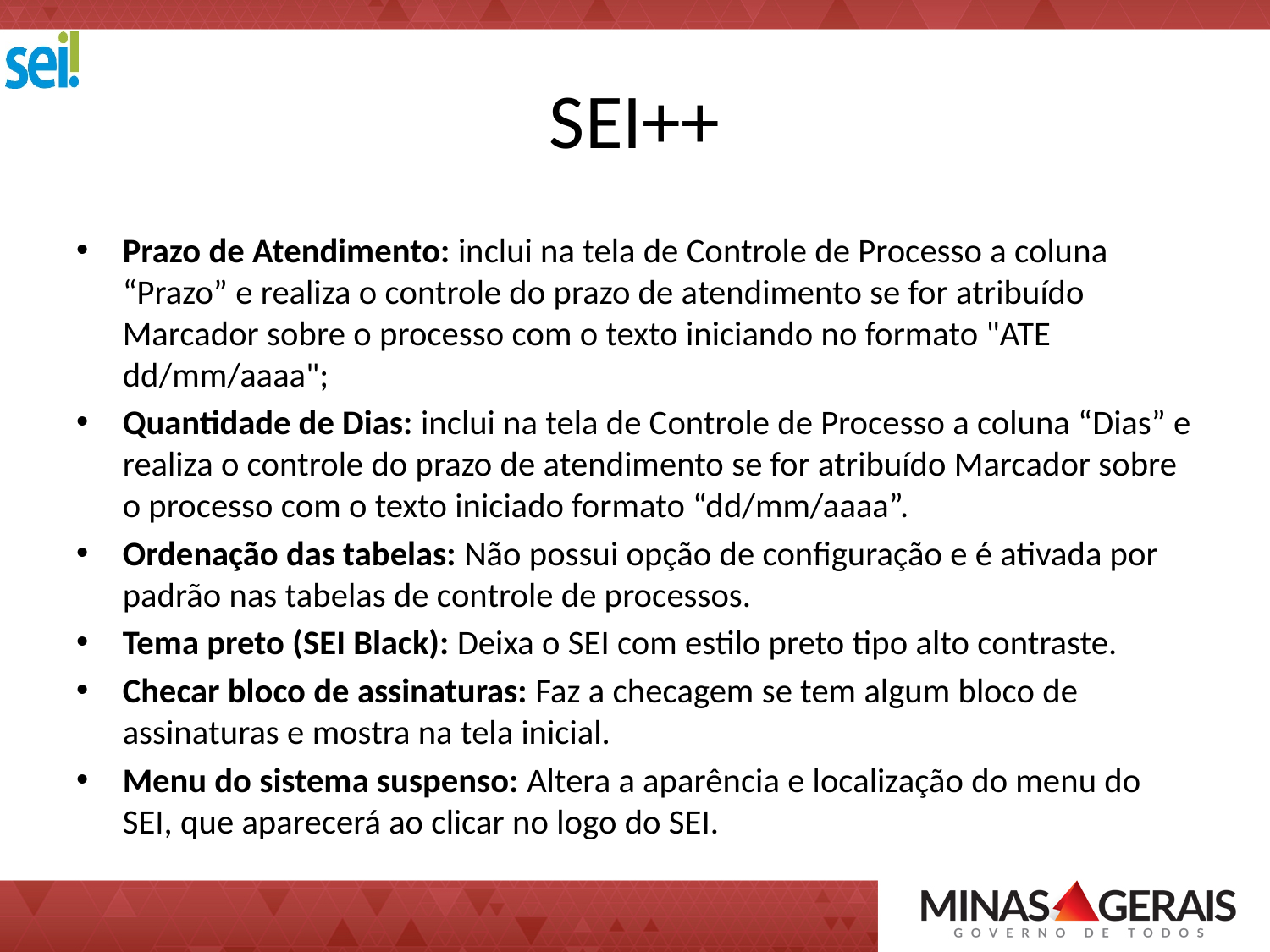

# SEI++
Prazo de Atendimento: inclui na tela de Controle de Processo a coluna “Prazo” e realiza o controle do prazo de atendimento se for atribuído Marcador sobre o processo com o texto iniciando no formato "ATE dd/mm/aaaa";
Quantidade de Dias: inclui na tela de Controle de Processo a coluna “Dias” e realiza o controle do prazo de atendimento se for atribuído Marcador sobre o processo com o texto iniciado formato “dd/mm/aaaa”.
Ordenação das tabelas: Não possui opção de configuração e é ativada por padrão nas tabelas de controle de processos.
Tema preto (SEI Black): Deixa o SEI com estilo preto tipo alto contraste.
Checar bloco de assinaturas: Faz a checagem se tem algum bloco de assinaturas e mostra na tela inicial.
Menu do sistema suspenso: Altera a aparência e localização do menu do SEI, que aparecerá ao clicar no logo do SEI.